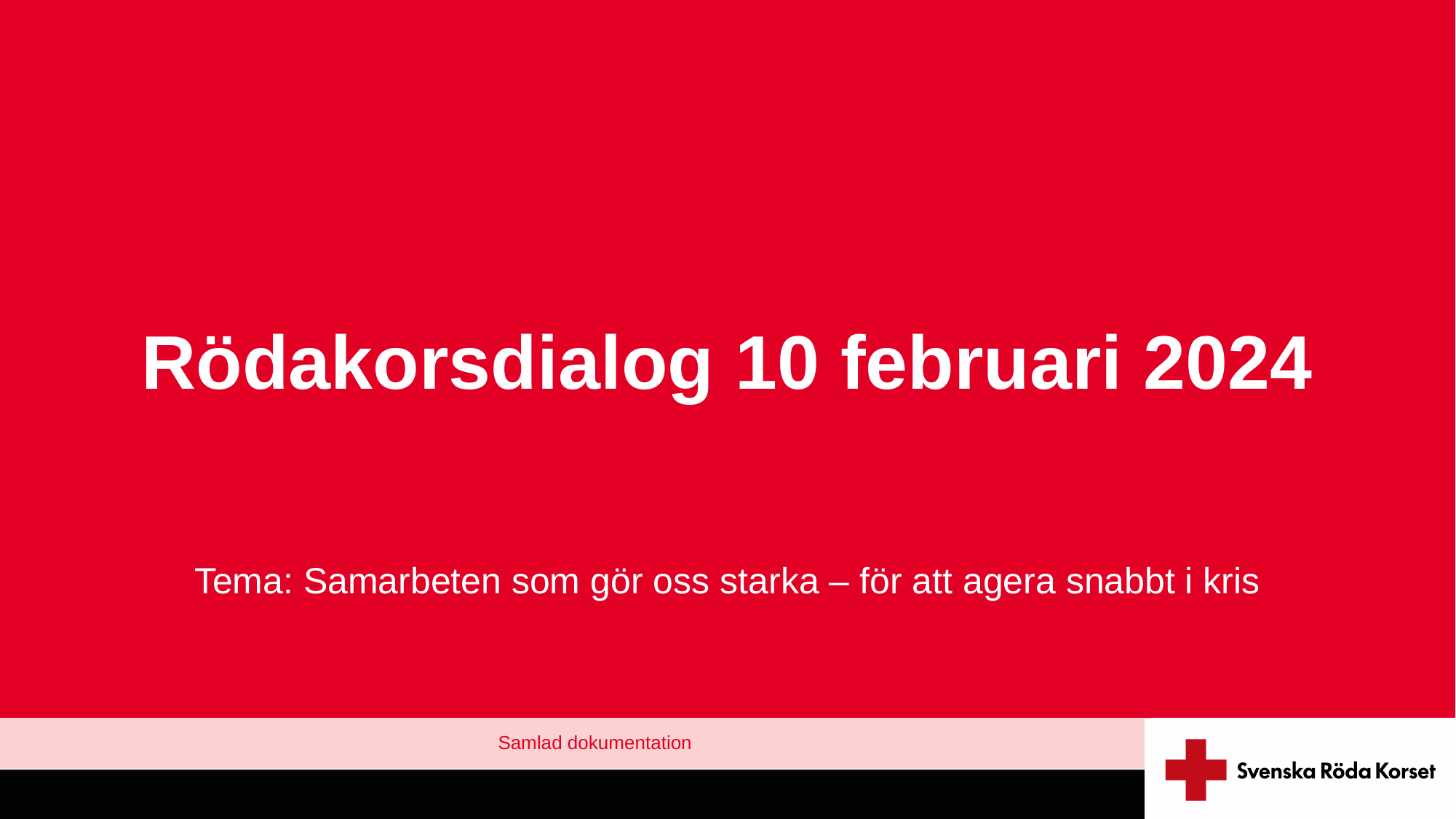

# Rödakorsdialog 10 februari 2024
Tema: Samarbeten som gör oss starka – för att agera snabbt i kris
Samlad dokumentation